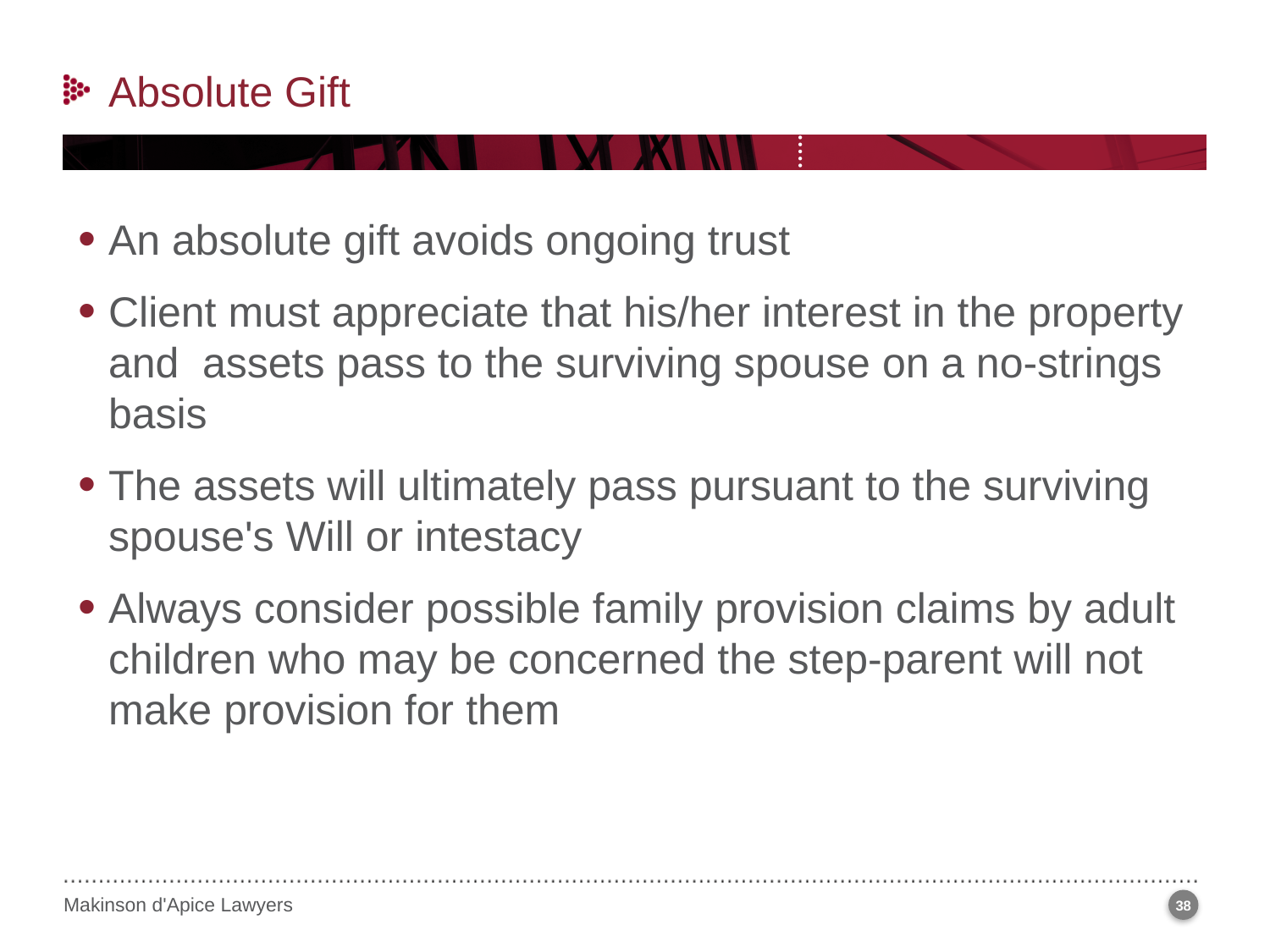

Absolute Gift
An absolute gift avoids ongoing trust
Client must appreciate that his/her interest in the property and  assets pass to the surviving spouse on a no-strings basis
The assets will ultimately pass pursuant to the surviving spouse's Will or intestacy
Always consider possible family provision claims by adult children who may be concerned the step-parent will not make provision for them

38